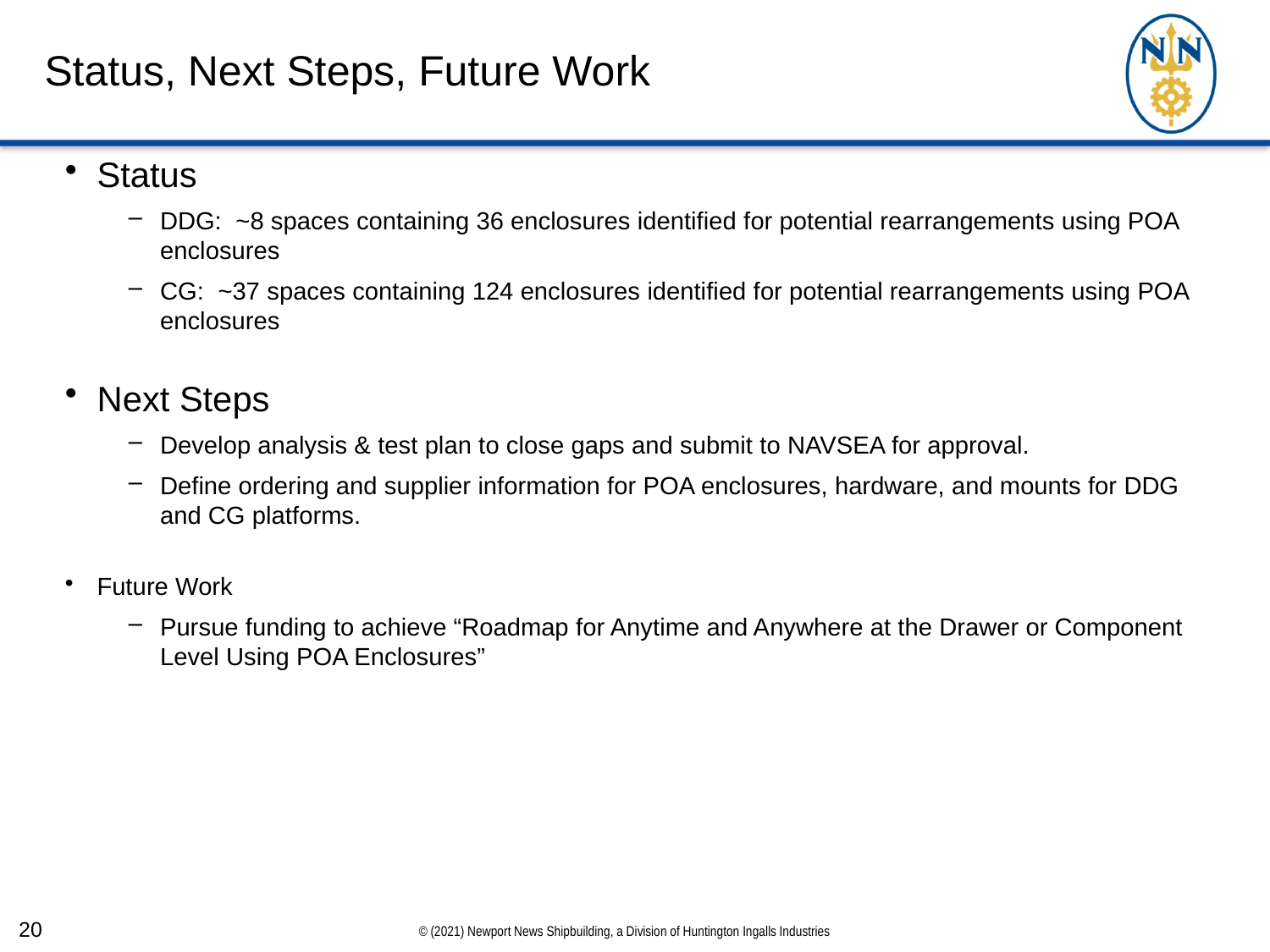

# Status, Next Steps, Future Work
Status
DDG:  ~8 spaces containing 36 enclosures identified for potential rearrangements using POA enclosures
CG:  ~37 spaces containing 124 enclosures identified for potential rearrangements using POA enclosures
Next Steps
Develop analysis & test plan to close gaps and submit to NAVSEA for approval.
Define ordering and supplier information for POA enclosures, hardware, and mounts for DDG and CG platforms.
Future Work
Pursue funding to achieve “Roadmap for Anytime and Anywhere at the Drawer or Component Level Using POA Enclosures”
20